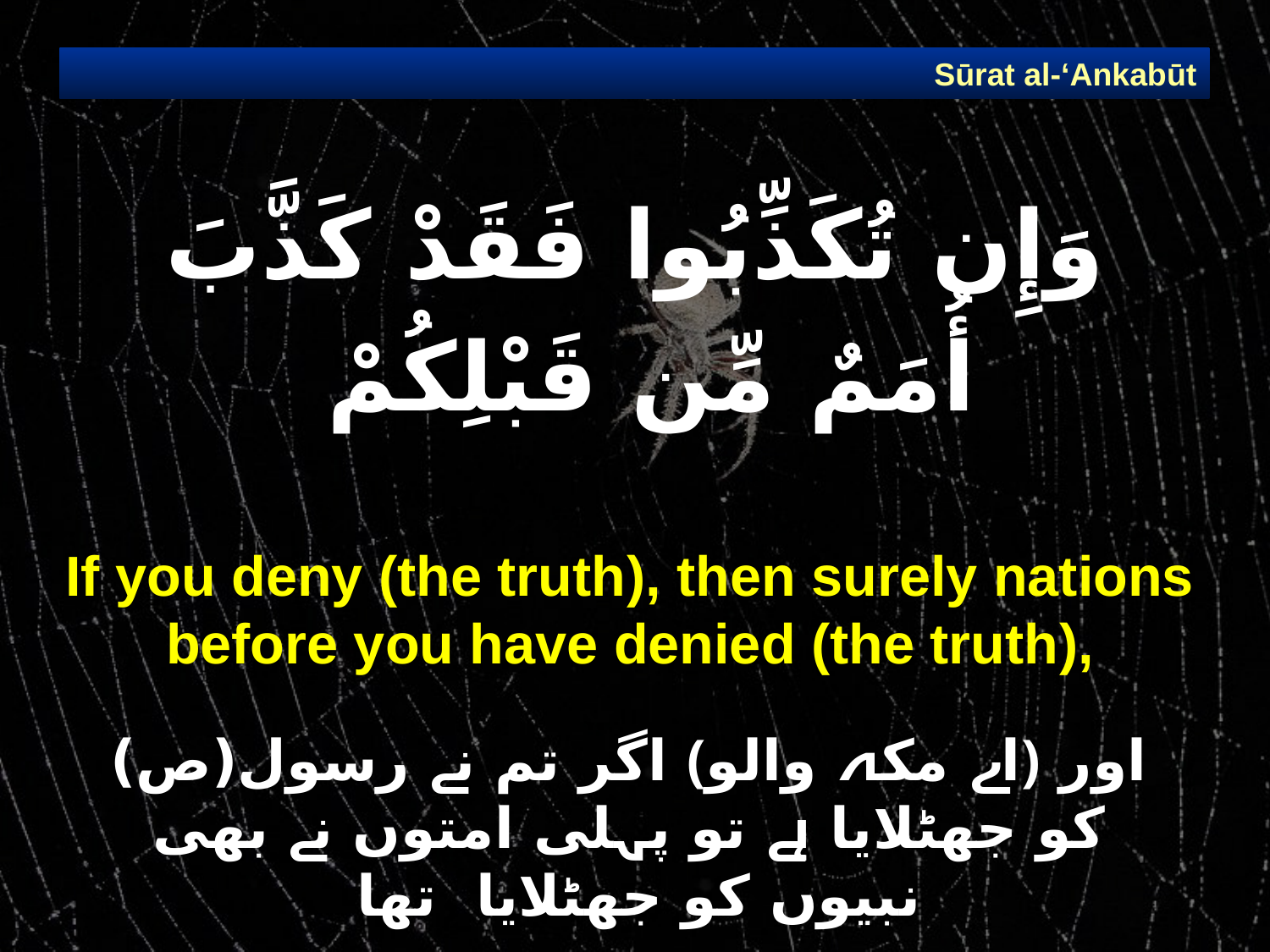

Sūrat al-‘Ankabūt
# وَإِن تُكَذِّبُوا فَقَدْ كَذَّبَ أُمَمٌ مِّن قَبْلِكُمْ
If you deny (the truth), then surely nations before you have denied (the truth),
اور ﴿اے مکہ والو﴾ اگر تم نے رسول(ص) کو جھٹلایا ہے تو پہلی امتوں نے بھی نبیوں کو جھٹلایا  تھا